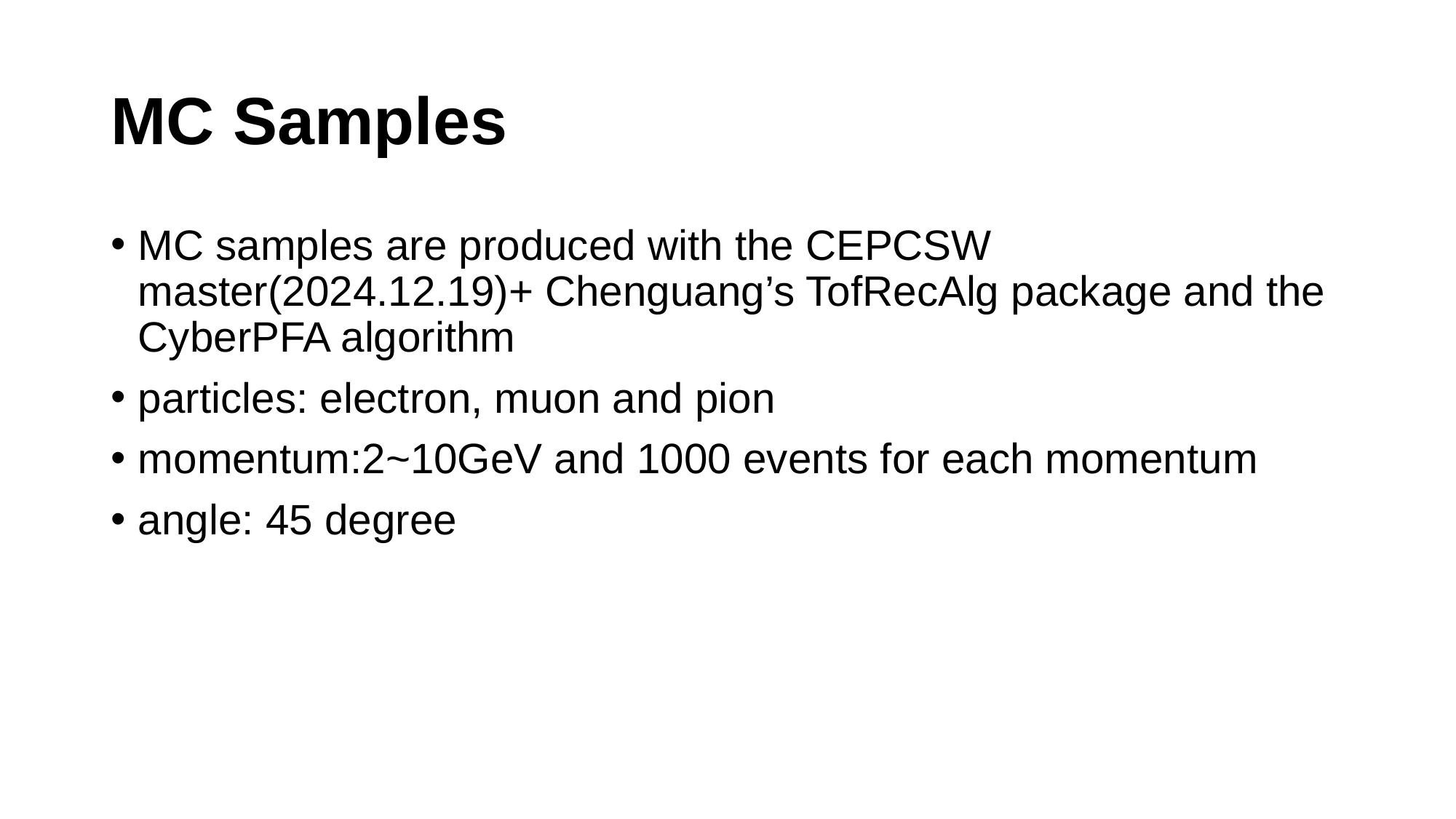

# MC Samples
MC samples are produced with the CEPCSW master(2024.12.19)+ Chenguang’s TofRecAlg package and the CyberPFA algorithm
particles: electron, muon and pion
momentum:2~10GeV and 1000 events for each momentum
angle: 45 degree